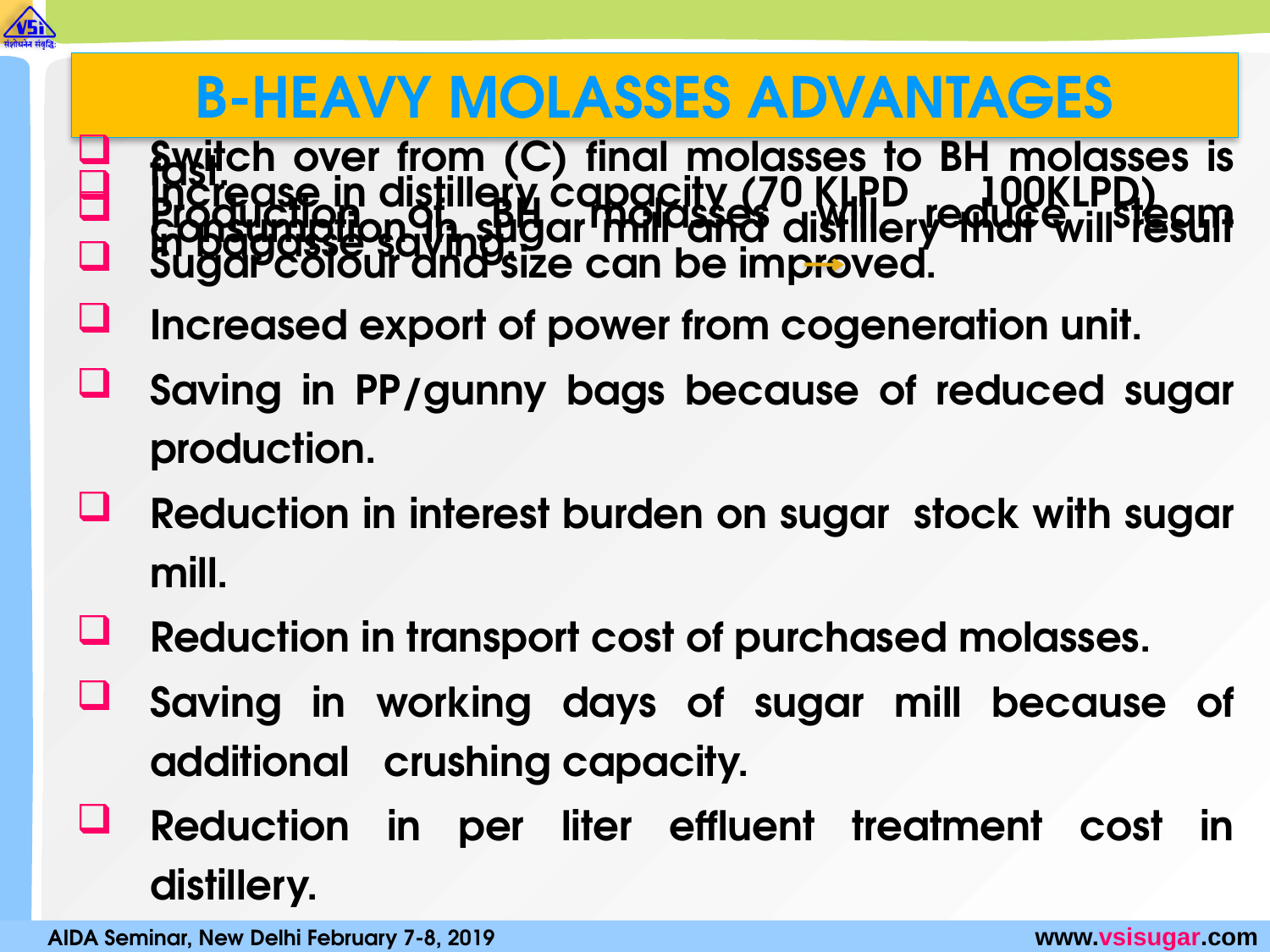

# B-HEAVY MOLASSES ADVANTAGES
Switch over from (C) final molasses to BH molasses is fast.
Increase in distillery capacity (70 KLPD      100KLPD)
Production of BH molasses will reduce steam consumption in sugar mill and distillery that will result in bagasse saving.
Sugar colour and size can be improved.
Increased export of power from cogeneration unit.
Saving in PP/gunny bags because of reduced sugar production.
Reduction in interest burden on sugar  stock with sugar mill.
Reduction in transport cost of purchased molasses.
Saving in working days of sugar mill because of additional   crushing capacity.
Reduction in per liter effluent treatment cost in distillery.